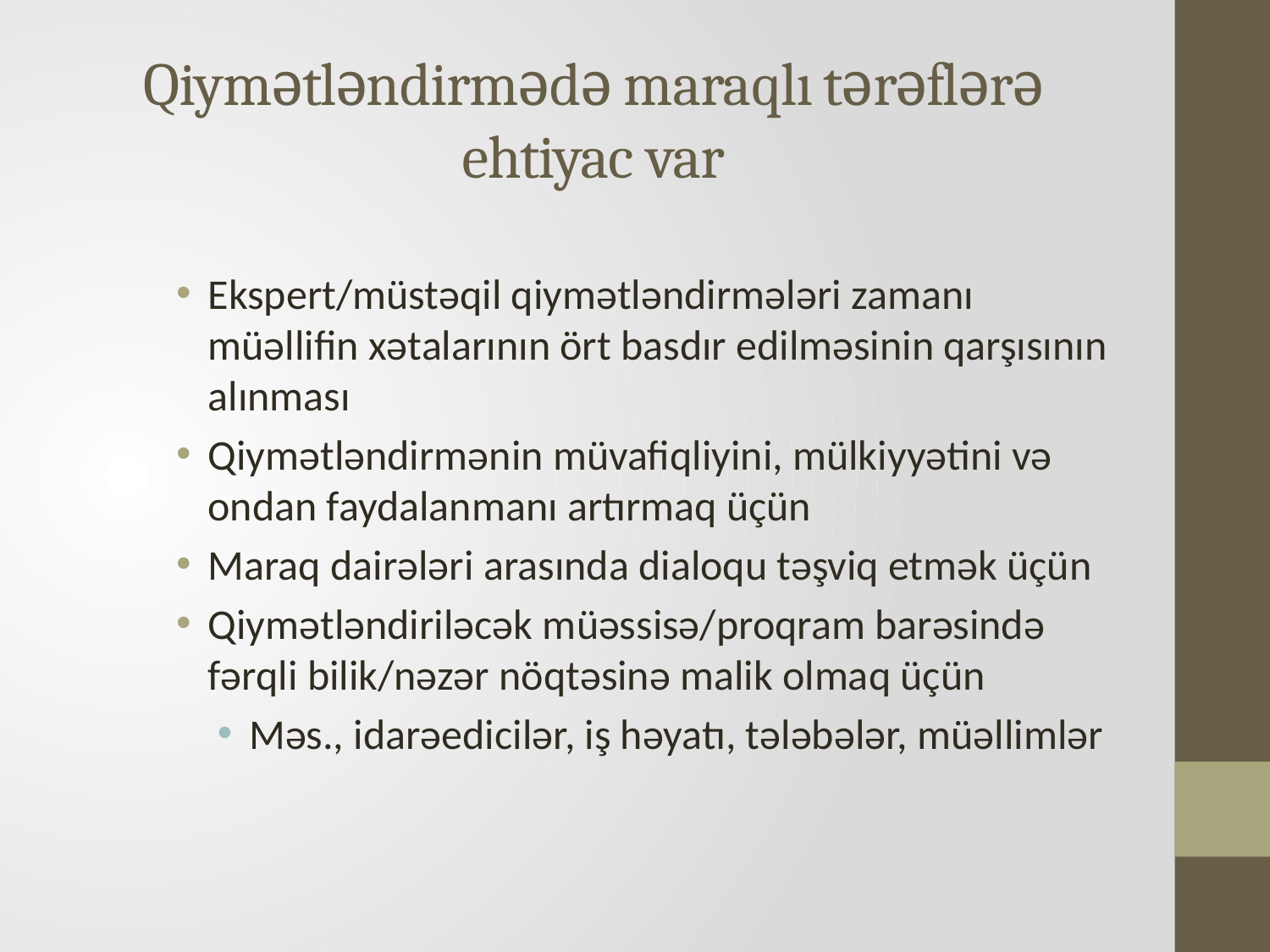

# Qiymətləndirmədə maraqlı tərəflərə ehtiyac var
Ekspert/müstəqil qiymətləndirmələri zamanı müəllifin xətalarının ört basdır edilməsinin qarşısının alınması
Qiymətləndirmənin müvafiqliyini, mülkiyyətini və ondan faydalanmanı artırmaq üçün
Maraq dairələri arasında dialoqu təşviq etmək üçün
Qiymətləndiriləcək müəssisə/proqram barəsində fərqli bilik/nəzər nöqtəsinə malik olmaq üçün
Məs., idarəedicilər, iş həyatı, tələbələr, müəllimlər